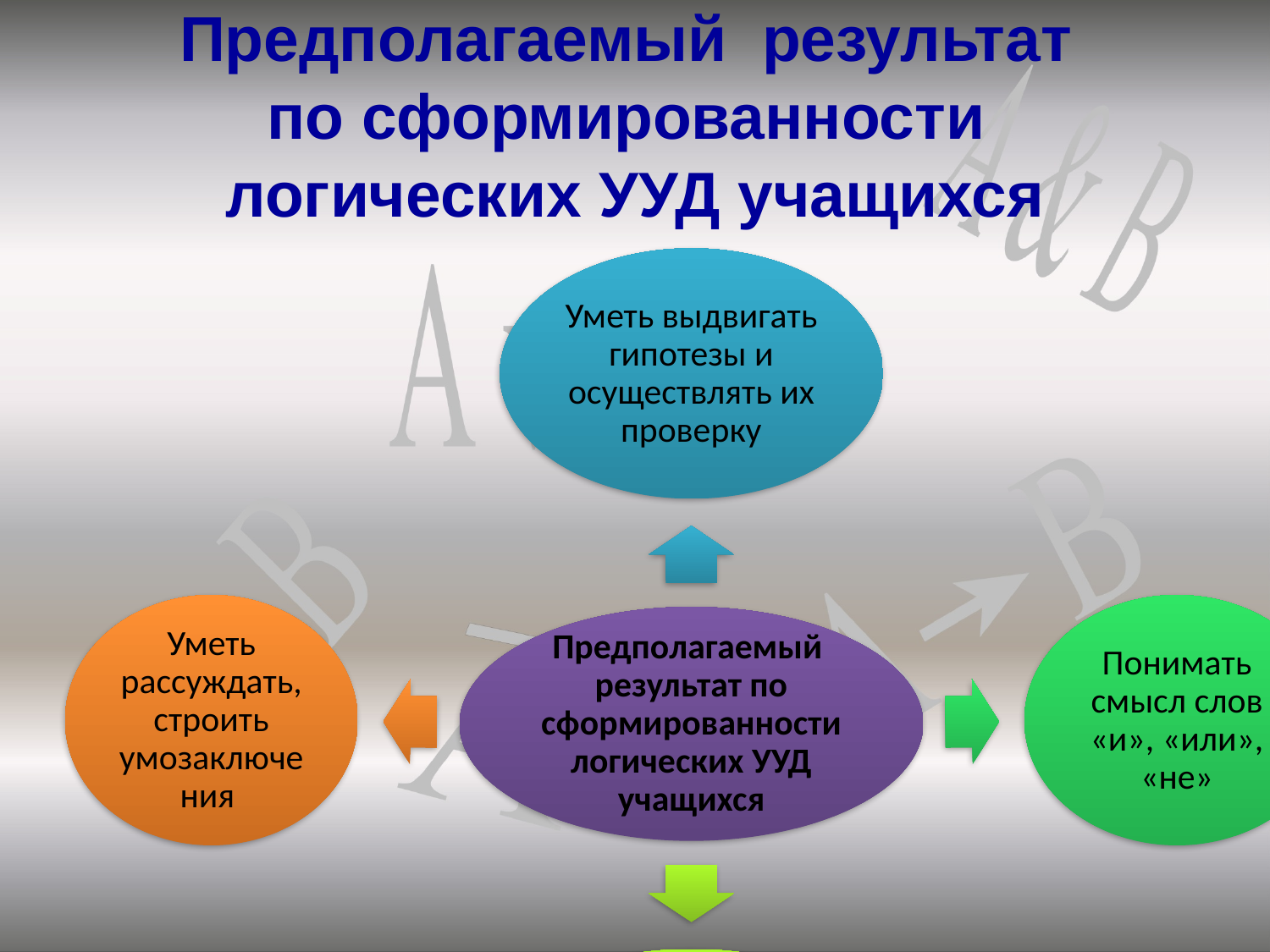

Предполагаемый  результат
по сформированности
логических УУД учащихся
Предполагаемый  результат по сформированности логических УУД учащихся

Уметь выдвигать гипотезы и осуществлять их проверку

Понимать смысл слов «и», «или», «не»

Иметь представление о высказываниях (суждениях), истинности высказываний

Уметь рассуждать, строить умозаключения